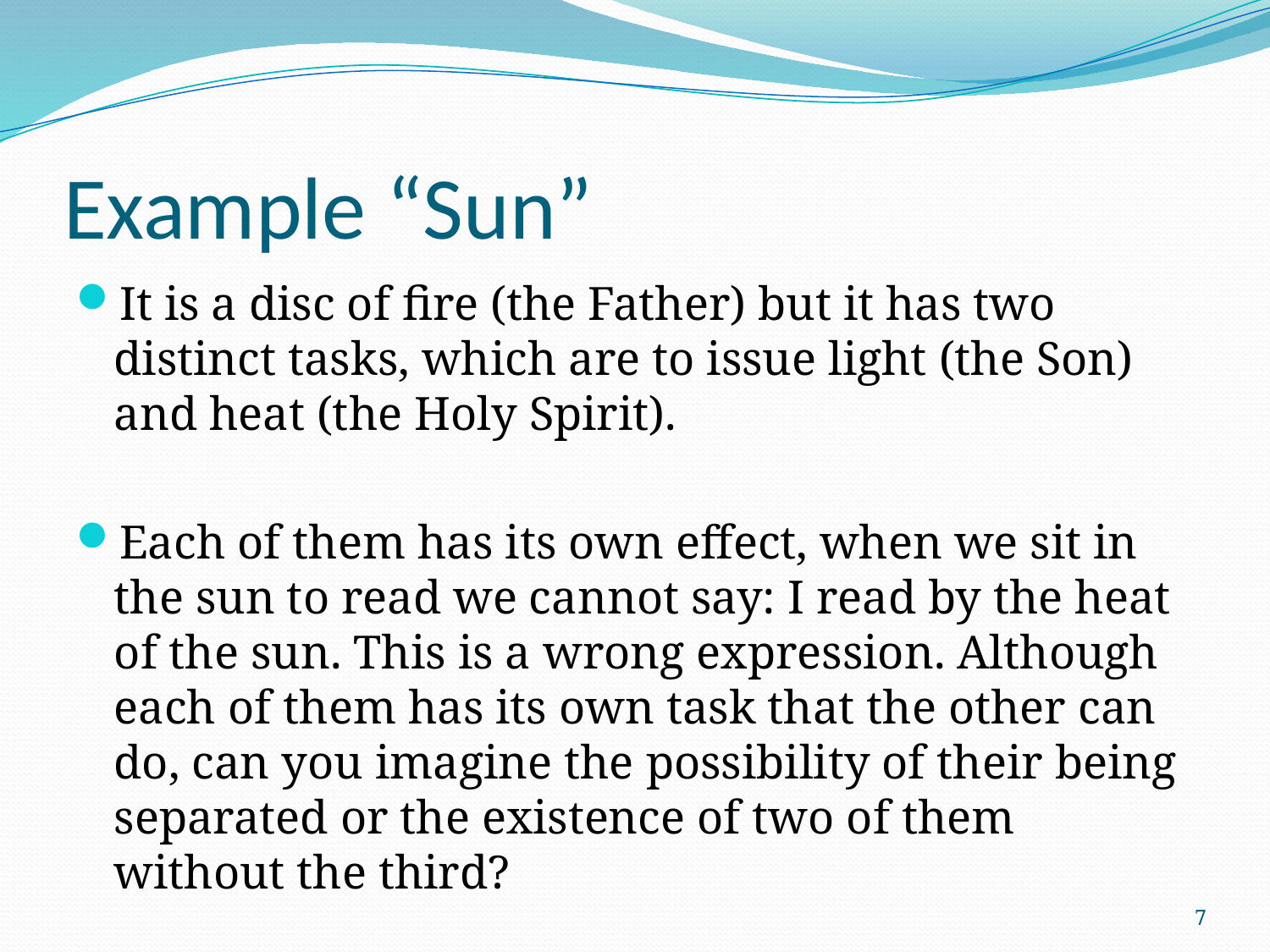

# Example “Sun”
It is a disc of fire (the Father) but it has two distinct tasks, which are to issue light (the Son) and heat (the Holy Spirit).

Each of them has its own effect, when we sit in the sun to read we cannot say: I read by the heat of the sun. This is a wrong expression. Although each of them has its own task that the other can do, can you imagine the possibility of their being separated or the existence of two of them without the third?
7